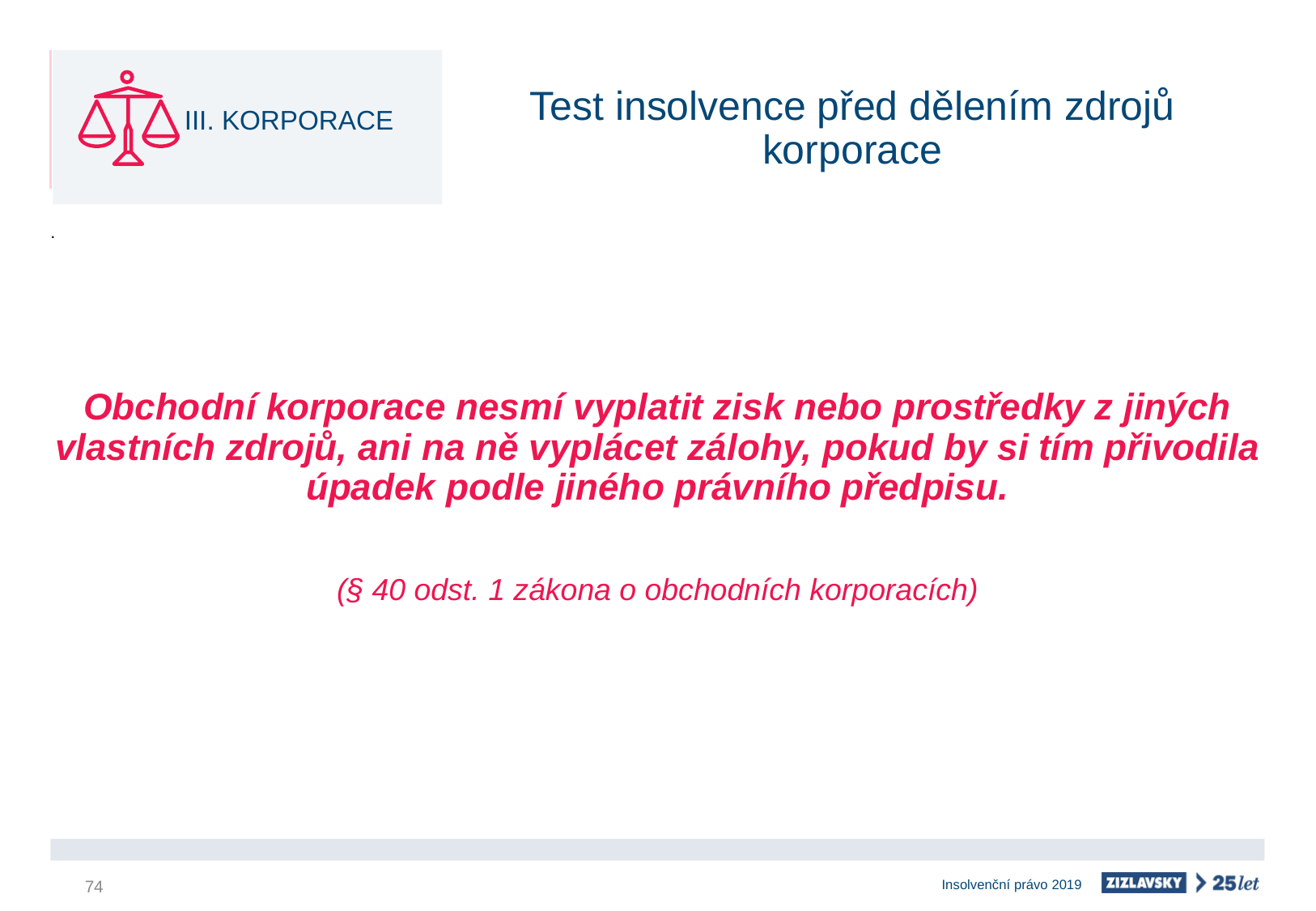

# Test insolvence před dělením zdrojů korporace
III. KORPORACE

Obchodní korporace nesmí vyplatit zisk nebo prostředky z jiných vlastních zdrojů, ani na ně vyplácet zálohy, pokud by si tím přivodila úpadek podle jiného právního předpisu.

(§ 40 odst. 1 zákona o obchodních korporacích)

### Chart

| Category |
|---|
74